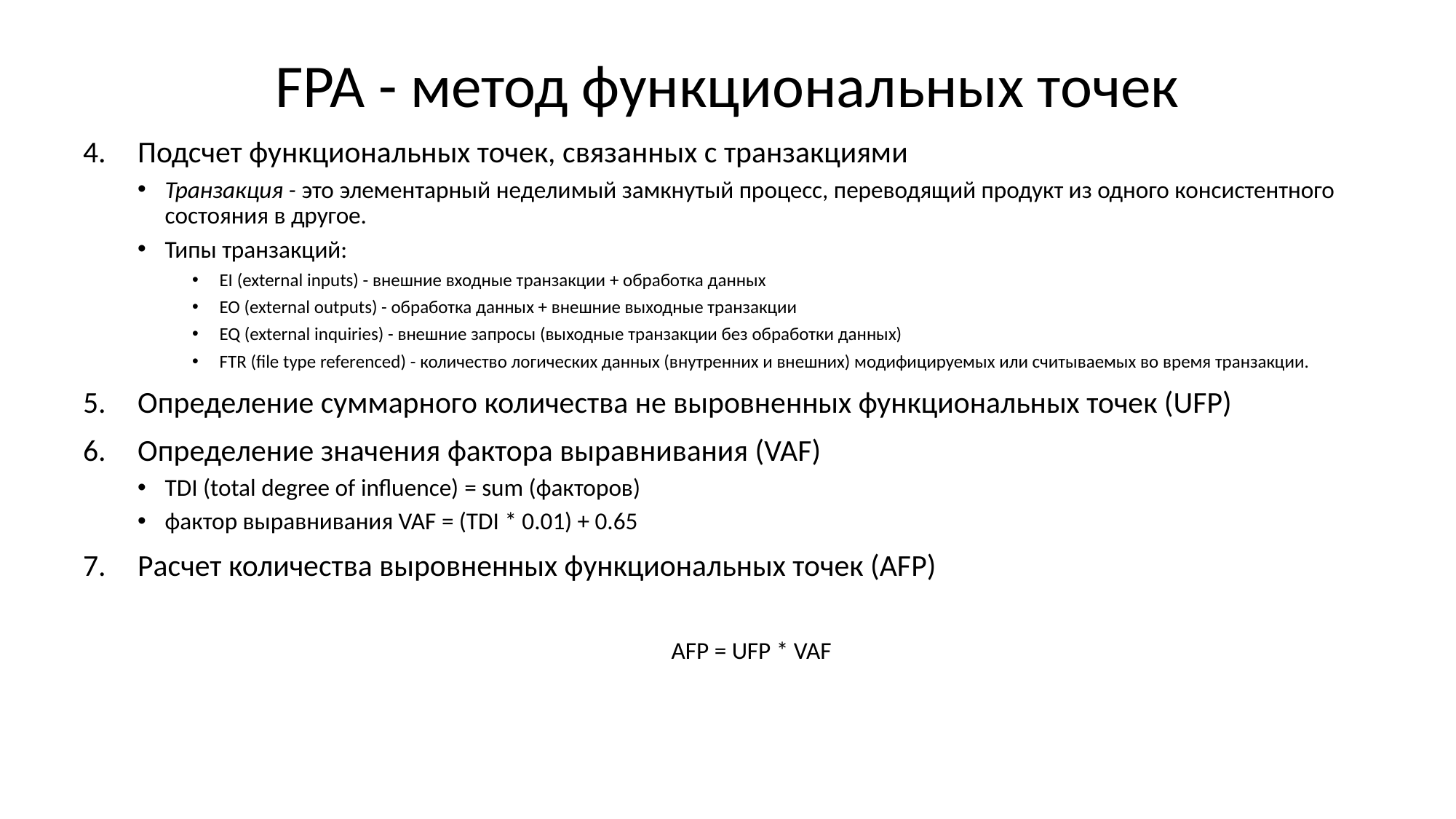

# FPA - метод функциональных точек
Подсчет функциональных точек, связанных с транзакциями
Транзакция - это элементарный неделимый замкнутый процесс, переводящий продукт из одного консистентного состояния в другое.
Типы транзакций:
EI (external inputs) - внешние входные транзакции + обработка данных
EO (external outputs) - обработка данных + внешние выходные транзакции
EQ (external inquiries) - внешние запросы (выходные транзакции без обработки данных)
FTR (file type referenced) - количество логических данных (внутренних и внешних) модифицируемых или считываемых во время транзакции.
Определение суммарного количества не выровненных функциональных точек (UFP)
Определение значения фактора выравнивания (VAF)
TDI (total degree of influence) = sum (факторов)
фактор выравнивания VAF = (TDI * 0.01) + 0.65
Расчет количества выровненных функциональных точек (AFP)

AFP = UFP * VAF